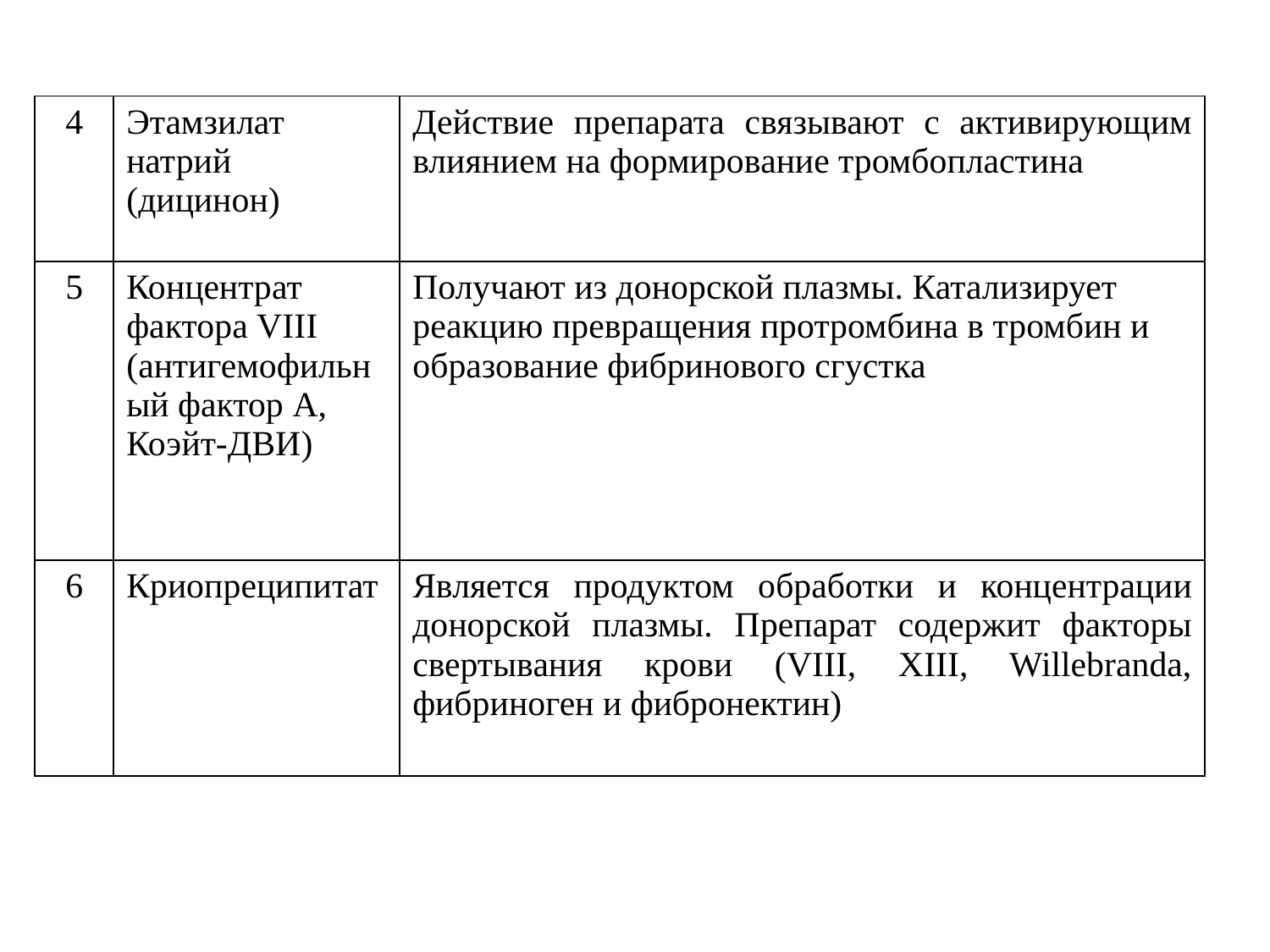

| 4 | Этамзилат натрий (дицинон) | Действие препарата связывают с активирующим влиянием на форми­рование тромбопластина |
| --- | --- | --- |
| 5 | Концентрат фактора VIII (антигемофильный фактор А, Коэйт-ДВИ) | Получают из донорской плазмы. Катализирует реакцию превращения протромбина в тромбин и образование фибринового сгустка |
| 6 | Криопреципитат | Является продуктом обработки и концентрации донорской плазмы. Препарат содержит факторы свертывания крови (VIII, XIII, Willebranda, фибриноген и фибронектин) |